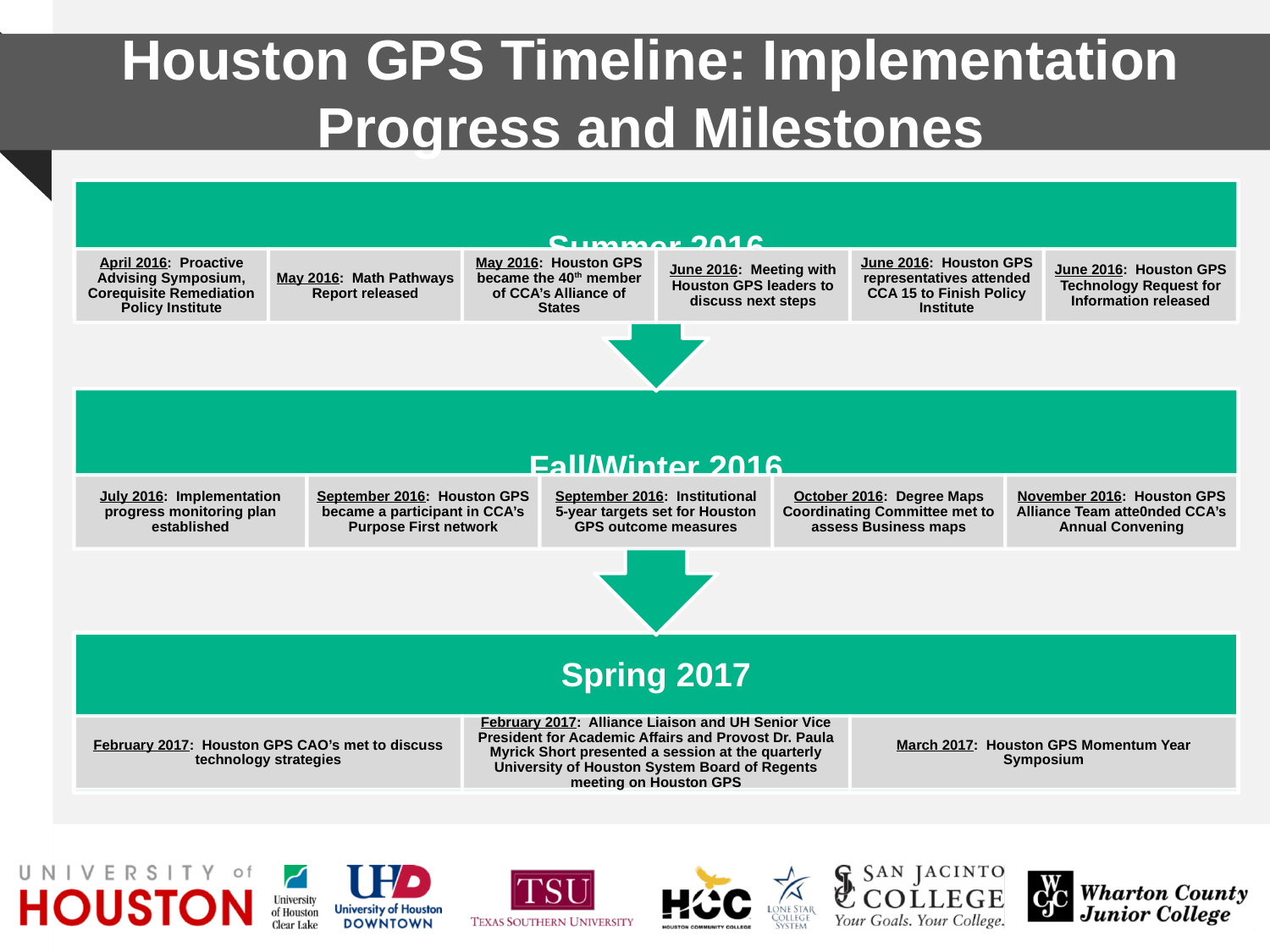

# Houston GPS Timeline: Implementation Progress and Milestones
Spring 2017
February 2017:  Houston GPS CAO’s met to discuss technology strategies
February 2017:  Alliance Liaison and UH Senior Vice President for Academic Affairs and Provost Dr. Paula Myrick Short presented a session at the quarterly University of Houston System Board of Regents meeting on Houston GPS
March 2017:  Houston GPS Momentum Year Symposium
Fall/Winter 2016
July 2016:  Implementation progress monitoring plan established
September 2016:  Houston GPS became a participant in CCA’s Purpose First network
September 2016:  Institutional 5-year targets set for Houston GPS outcome measures
October 2016:  Degree Maps Coordinating Committee met to assess Business maps
November 2016:  Houston GPS Alliance Team atte0nded CCA’s Annual Convening
Summer 2016
April 2016:  Proactive Advising Symposium, Corequisite Remediation Policy Institute
May 2016:  Math Pathways Report released
May 2016:  Houston GPS became the 40th member of CCA’s Alliance of States
June 2016:  Meeting with Houston GPS leaders to discuss next steps
June 2016:  Houston GPS representatives attended CCA 15 to Finish Policy Institute
June 2016:  Houston GPS Technology Request for Information released